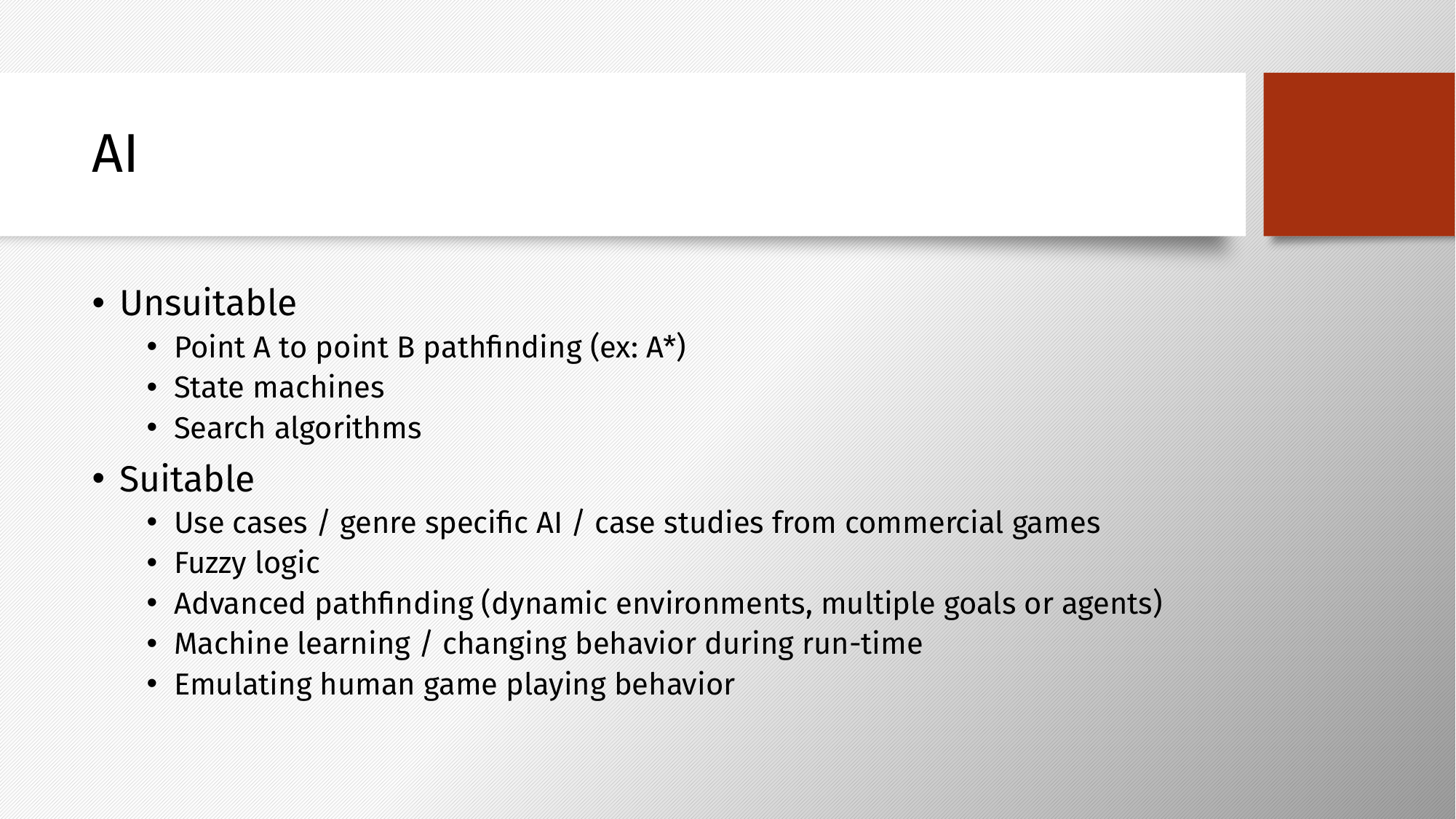

# AI
Unsuitable
Point A to point B pathfinding (ex: A*)
State machines
Search algorithms
Suitable
Use cases / genre specific AI / case studies from commercial games
Fuzzy logic
Advanced pathfinding (dynamic environments, multiple goals or agents)
Machine learning / changing behavior during run-time
Emulating human game playing behavior